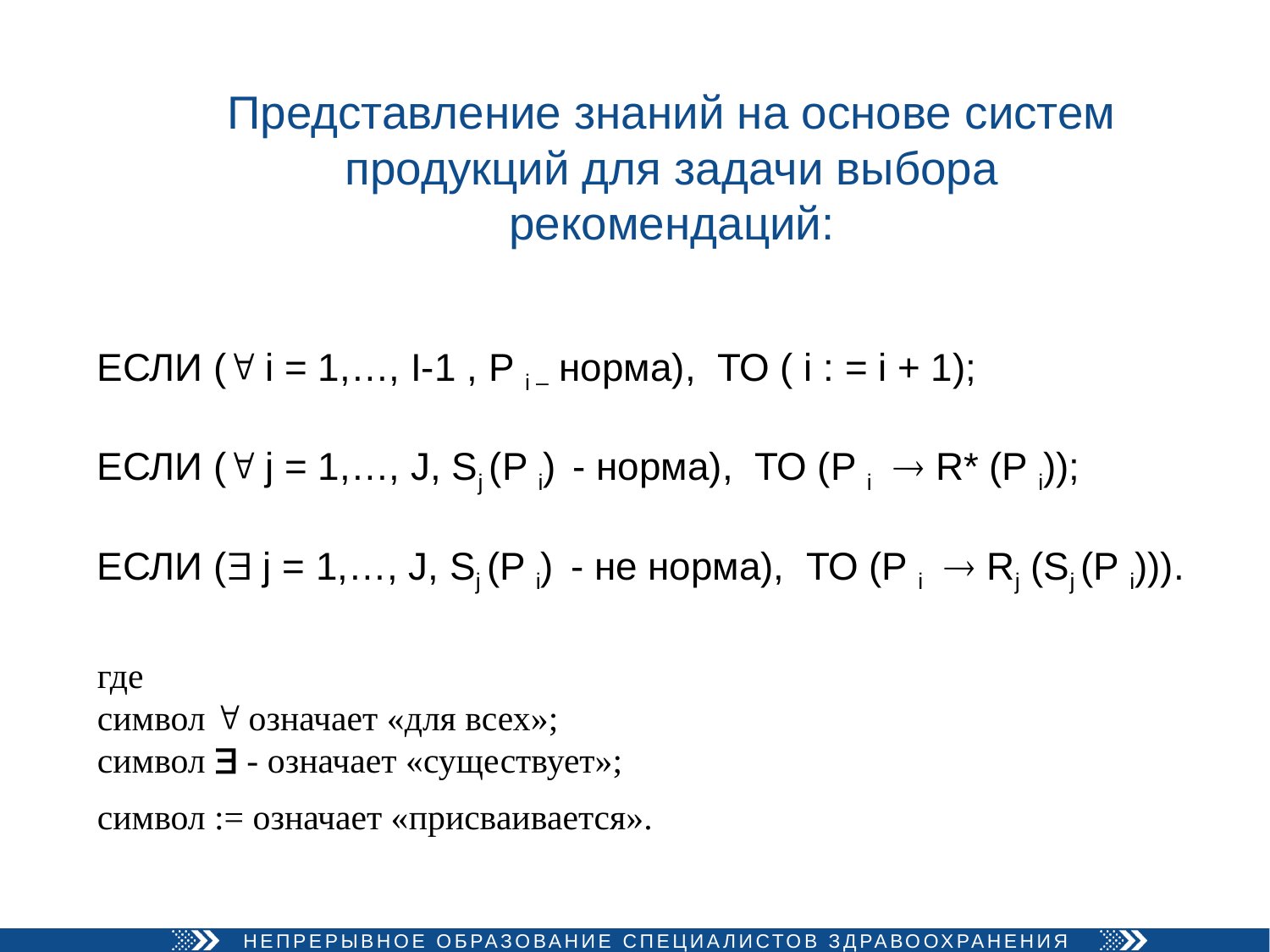

# Представление знаний на основе систем продукций для задачи выбора рекомендаций:
ЕСЛИ (∀ i = 1,…, I-1 , P i – норма),  ТО ( i : = i + 1);

ЕСЛИ (∀ j = 1,…, J, Sj (P i)  - норма),  ТО (P i  → R* (P i));

ЕСЛИ (∃ j = 1,…, J, Sj (P i)  - не норма),  ТО (P i  → Rj (Sj (P i))).

где
символ ∀ означает «для всех»;
символ ∃ - означает «существует»;
символ := означает «присваивается».